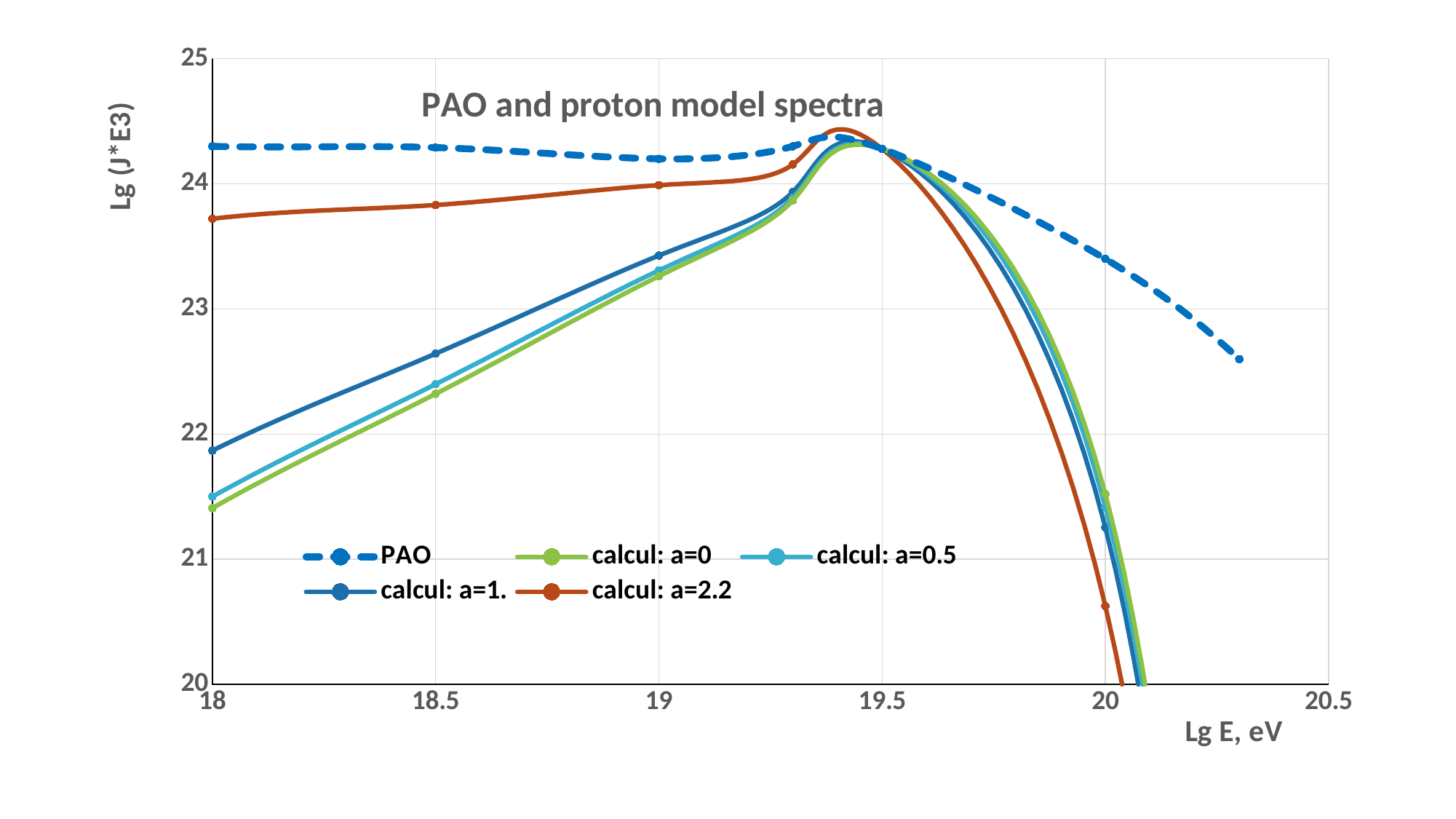

#

### Chart: PAO and proton model spectra

| Category |  |  |  |  |  |
|---|---|---|---|---|---|